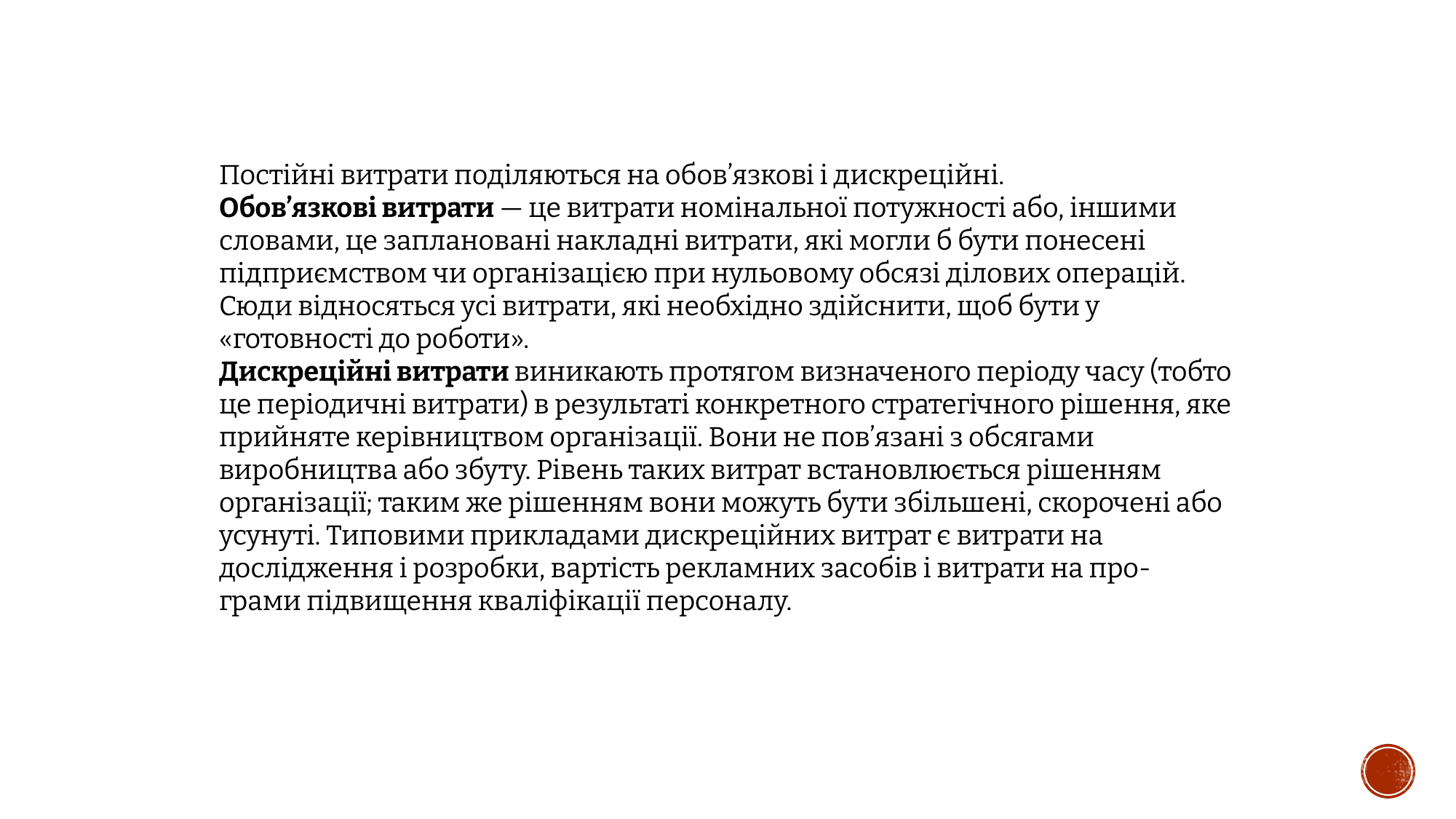

Постійні витрати поділяються на обов’язкові і дискреційні.
Обов’язкові витрати — це витрати номінальної потужності або, іншими словами, це заплановані накладні витрати, які могли б бути понесені підприємством чи організацією при нульовому обсязі ділових операцій. Сюди відносяться усі витрати, які необхідно здійснити, щоб бути у «готовності до роботи».
Дискреційні витрати виникають протягом визначеного періоду часу (тобто це періодичні витрати) в результаті конкретного стратегічного рішення, яке прийняте керівництвом організації. Вони не пов’язані з обсягами виробництва або збуту. Рівень таких витрат встановлюється рішенням організації; таким же рішенням вони можуть бути збільшені, скорочені або усунуті. Типовими прикладами дискреційних витрат є витрати на дослідження і розробки, вартість рекламних засобів і витрати на про- грами підвищення кваліфікації персоналу.